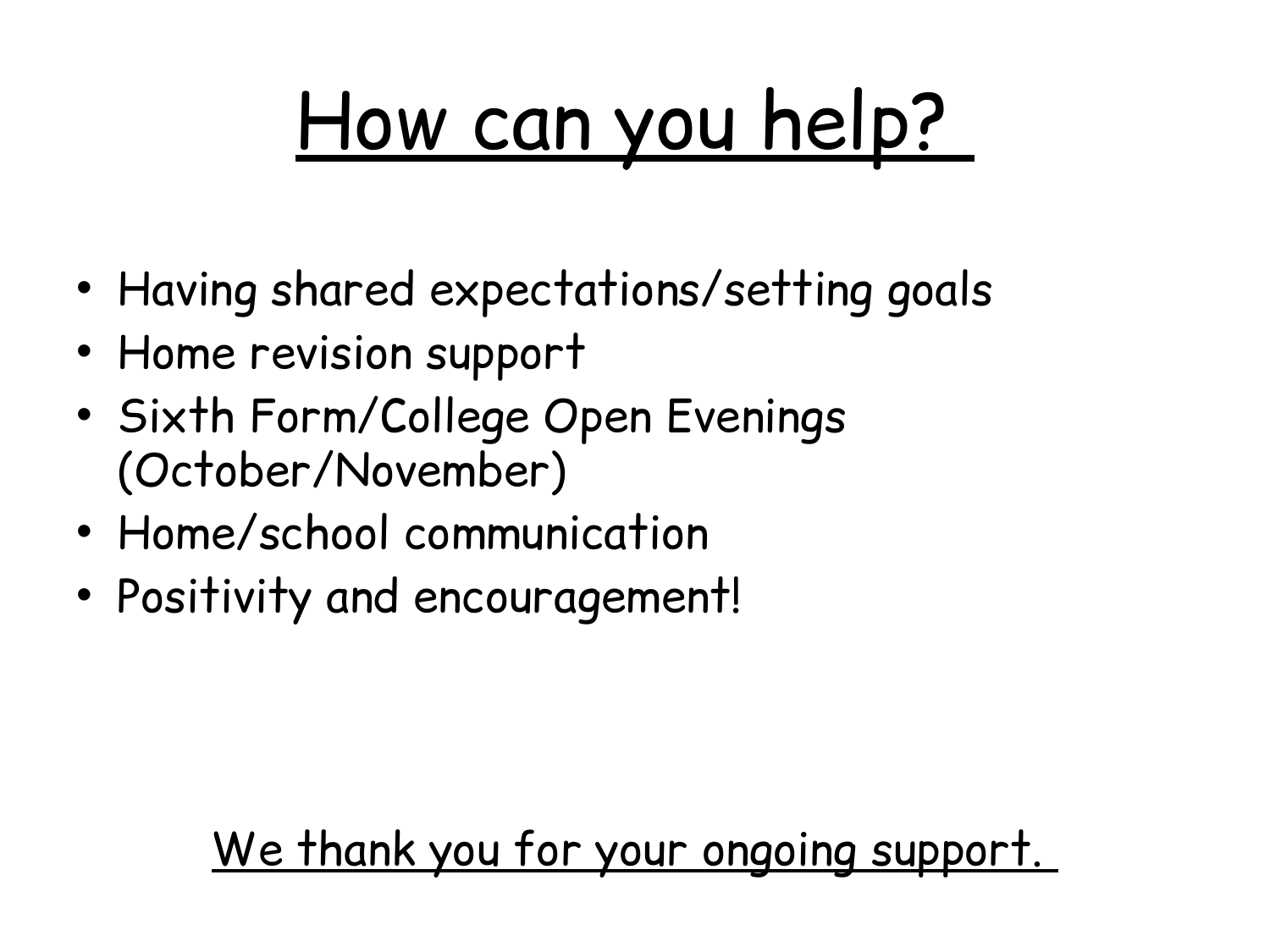

# How can you help?
Having shared expectations/setting goals
Home revision support
Sixth Form/College Open Evenings (October/November)
Home/school communication
Positivity and encouragement!

We thank you for your ongoing support.